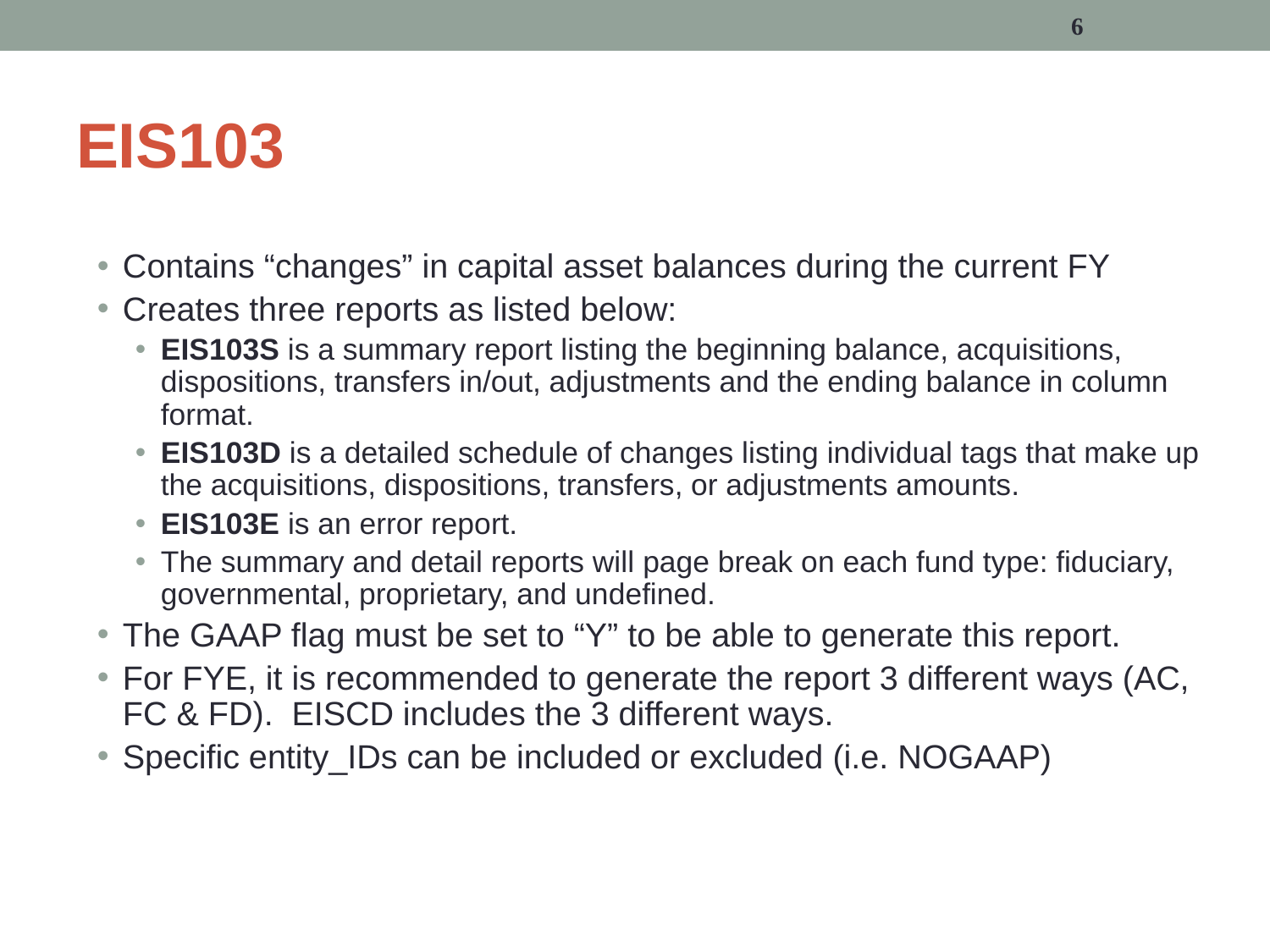

6
# EIS103
Contains “changes” in capital asset balances during the current FY
Creates three reports as listed below:
EIS103S is a summary report listing the beginning balance, acquisitions, dispositions, transfers in/out, adjustments and the ending balance in column format.
EIS103D is a detailed schedule of changes listing individual tags that make up the acquisitions, dispositions, transfers, or adjustments amounts.
EIS103E is an error report.
The summary and detail reports will page break on each fund type: fiduciary, governmental, proprietary, and undefined.
The GAAP flag must be set to “Y” to be able to generate this report.
For FYE, it is recommended to generate the report 3 different ways (AC, FC & FD).  EISCD includes the 3 different ways.
Specific entity_IDs can be included or excluded (i.e. NOGAAP)